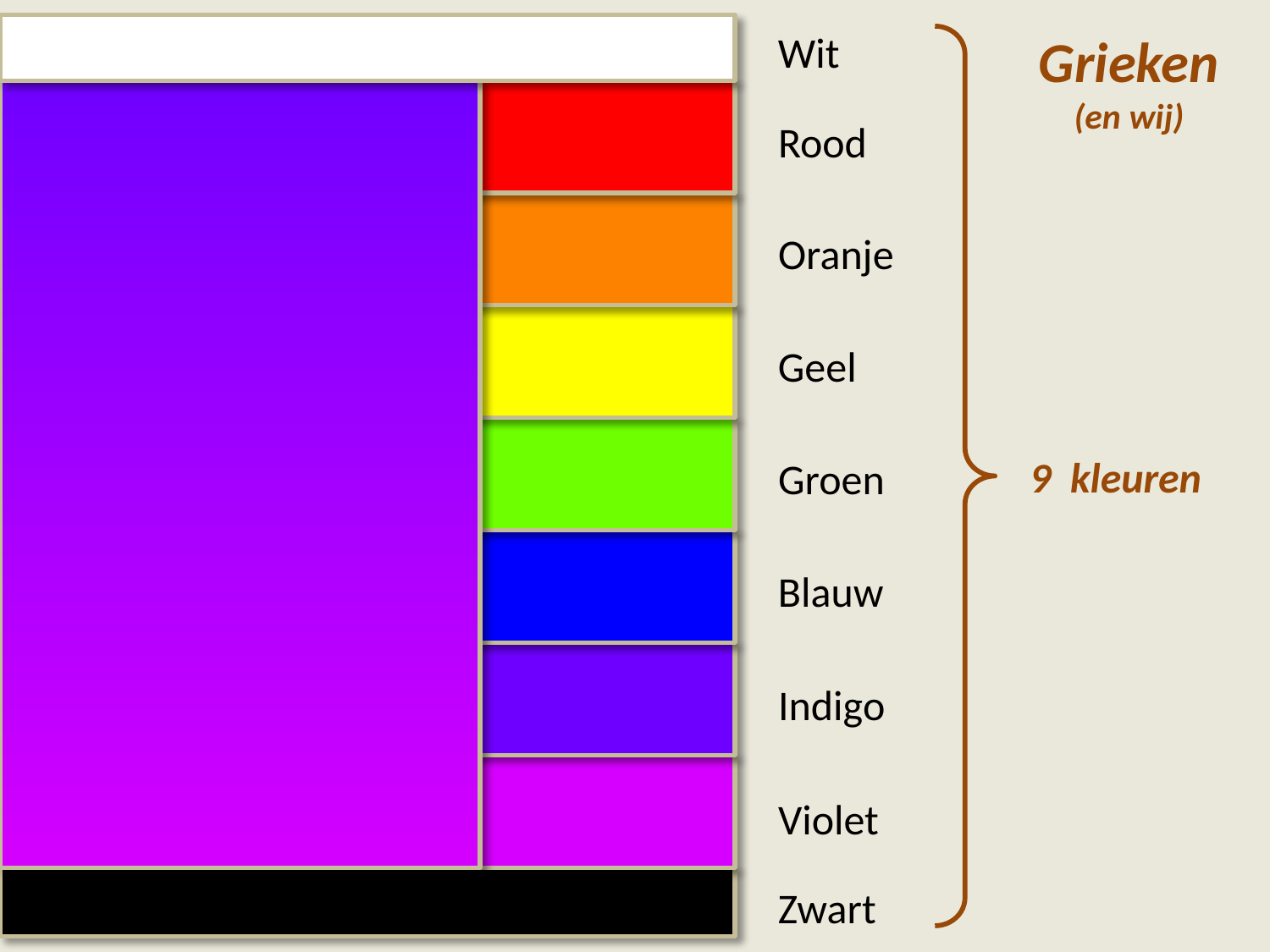

Alle Kleuren

Wit
Grieken
(en wij)

Rood

Oranje

Geel

9  kleuren
Groen

Blauw

Indigo

Violet

Zwart